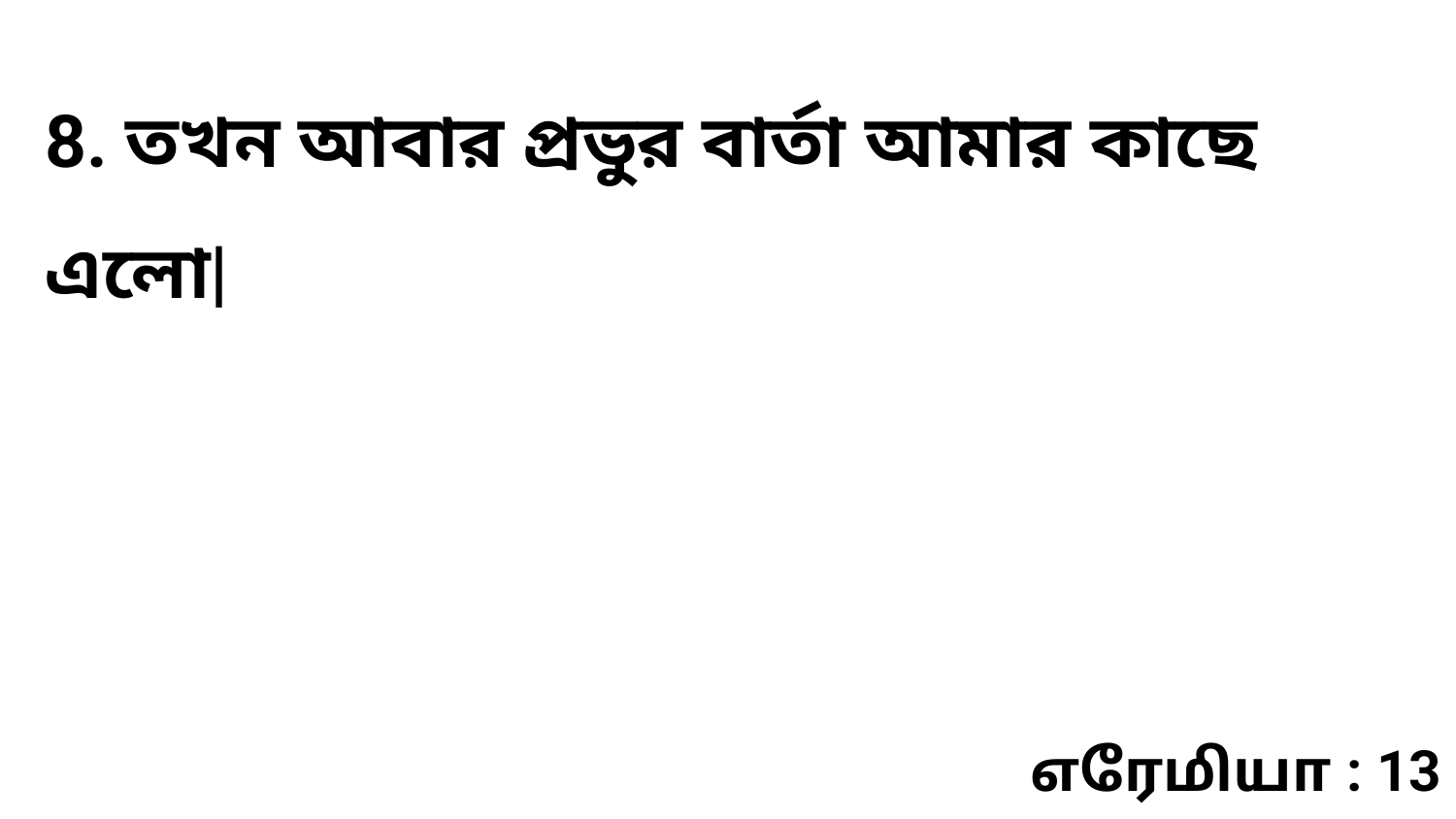

8. তখন আবার প্রভুর বার্তা আমার কাছে এলো|
எரேமியா : 13